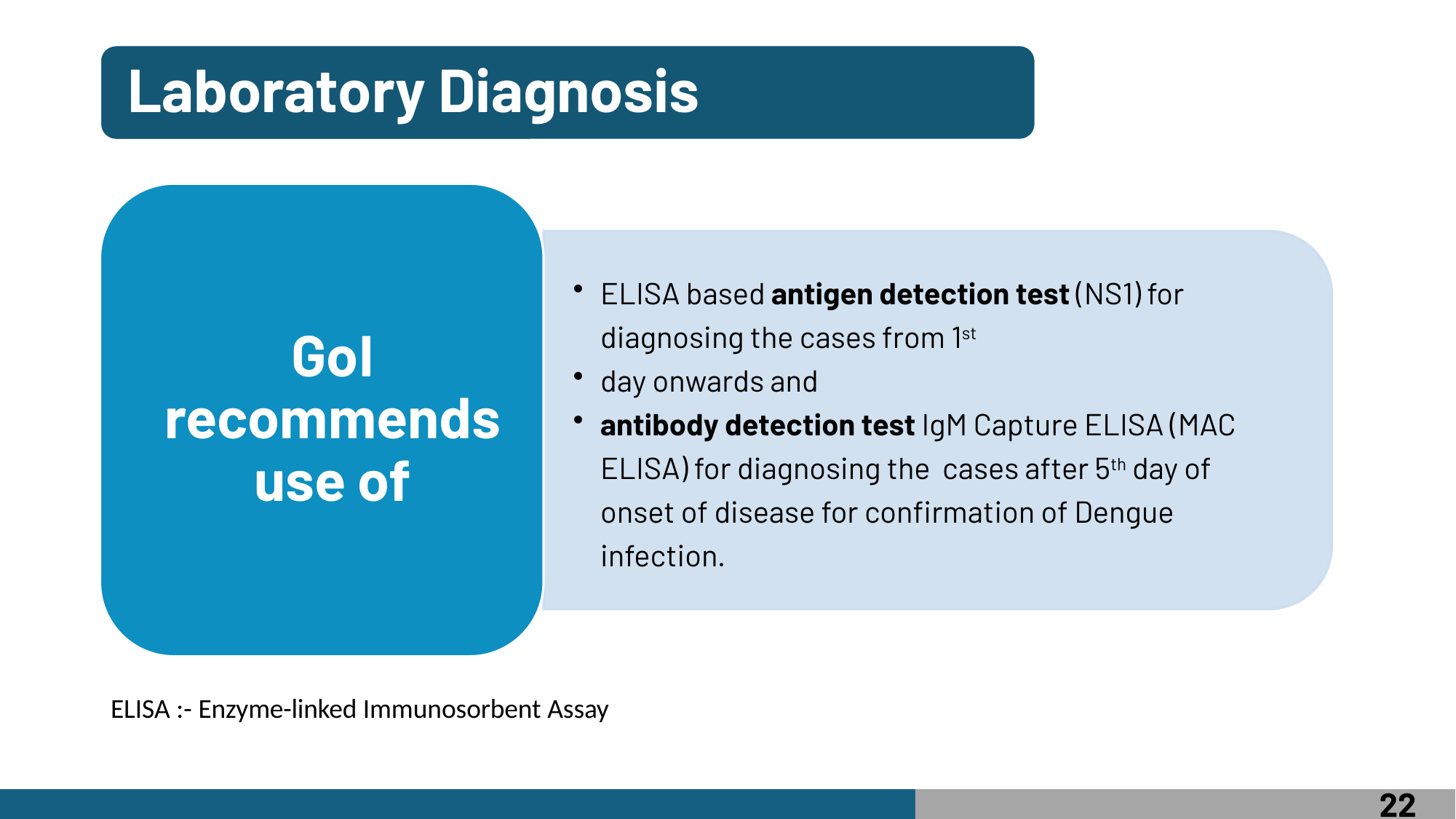

Laboratory Diagnosis
ELISA based antigen detection test (NS1) for diagnosing the cases from 1st
day onwards and
antibody detection test IgM Capture ELISA (MAC ELISA) for diagnosing the  cases after 5th day of onset of disease for confirmation of Dengue  infection.
GoI recommends use of
ELISA :- Enzyme-linked Immunosorbent Assay
22